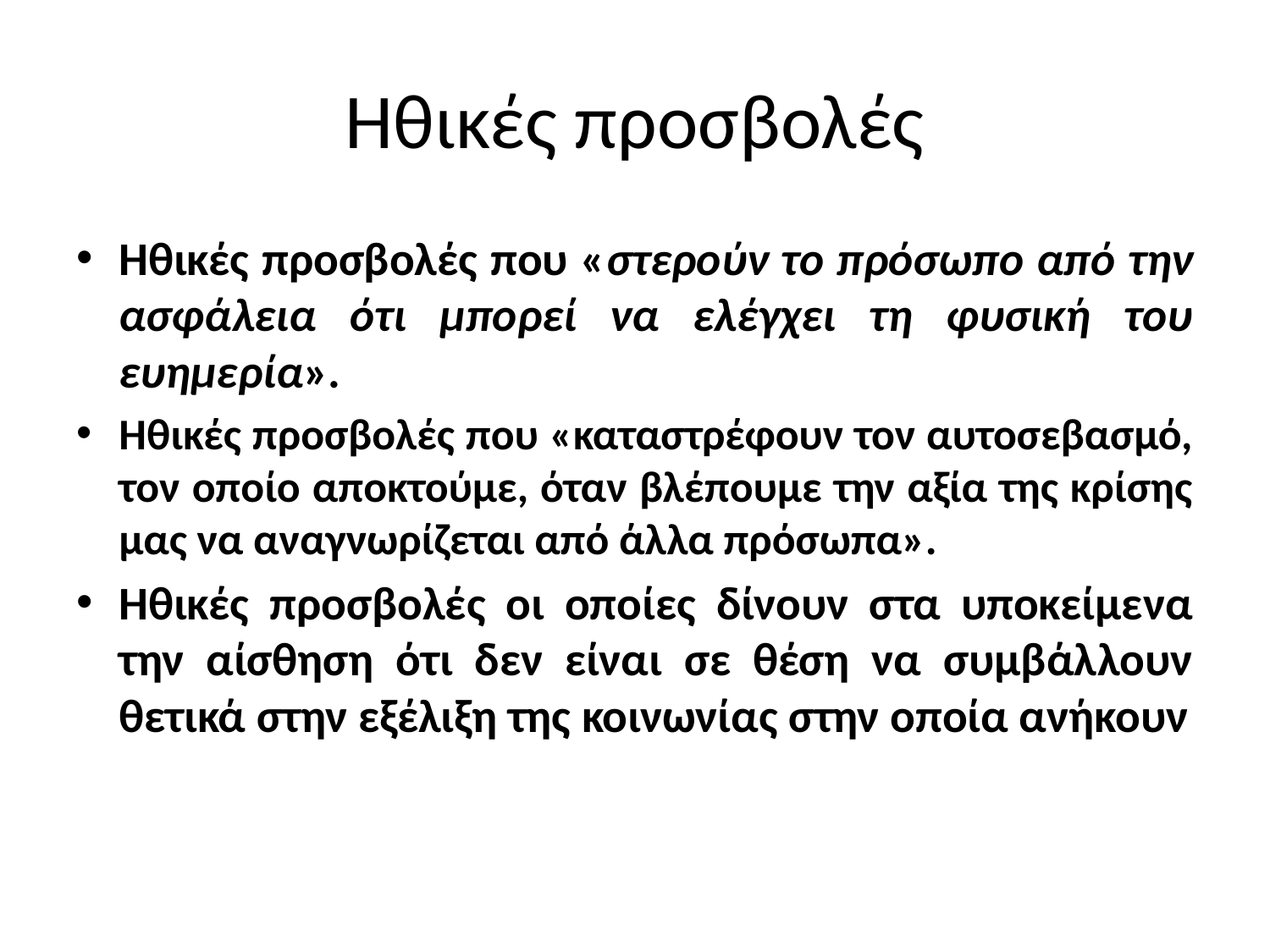

# Ηθικές προσβολές
Ηθικές προσβολές που «στερούν το πρόσωπο από την ασφάλεια ότι μπορεί να ελέγχει τη φυσική του ευημερία».
Ηθικές προσβολές που «καταστρέφουν τον αυτοσεβασμό, τον οποίο αποκτούμε, όταν βλέπουμε την αξία της κρίσης μας να αναγνωρίζεται από άλλα πρόσωπα».
Ηθικές προσβολές οι οποίες δίνουν στα υποκείμενα την αίσθηση ότι δεν είναι σε θέση να συμβάλλουν θετικά στην εξέλιξη της κοινωνίας στην οποία ανήκουν